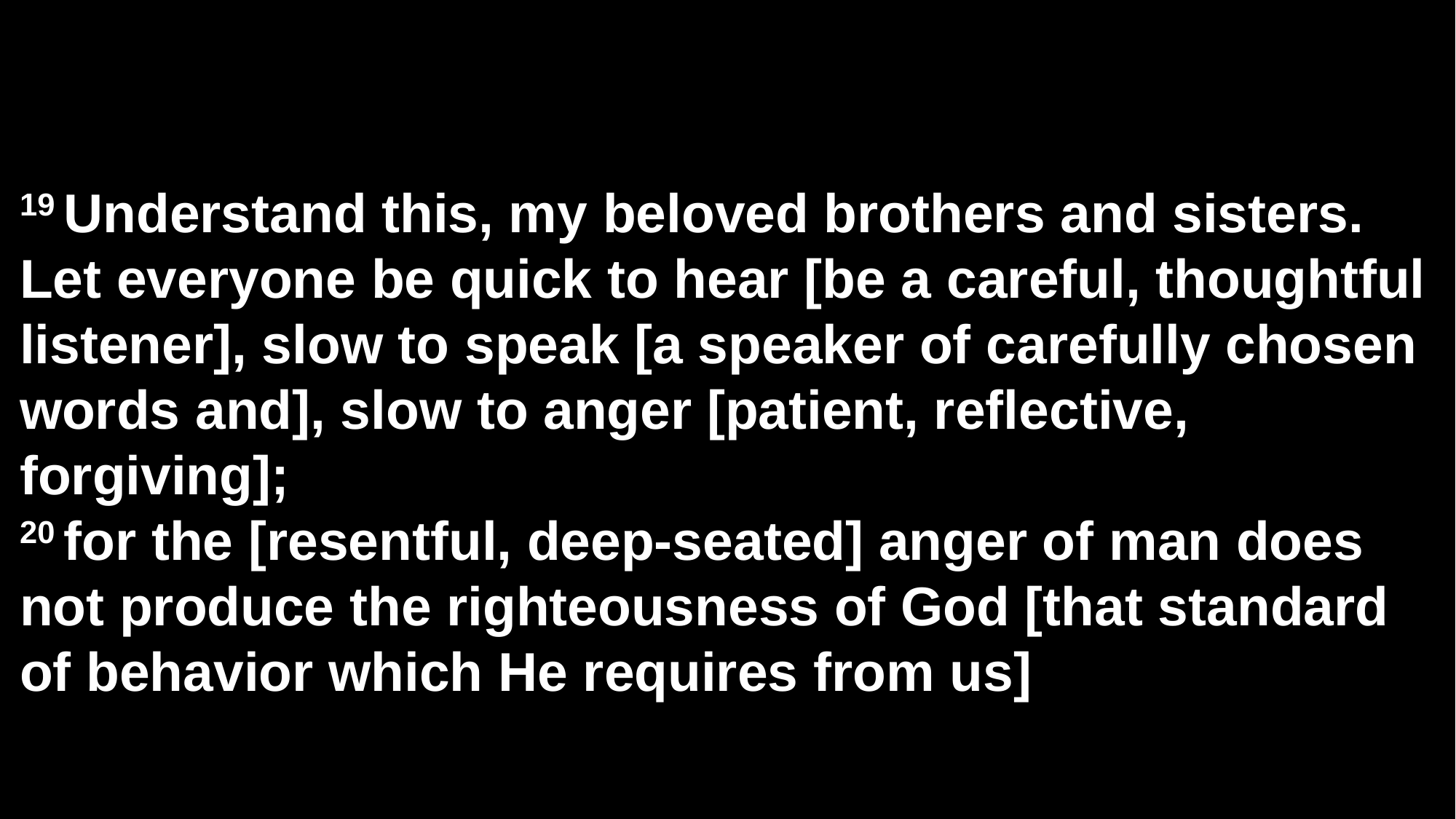

19 Understand this, my beloved brothers and sisters. Let everyone be quick to hear [be a careful, thoughtful listener], slow to speak [a speaker of carefully chosen words and], slow to anger [patient, reflective, forgiving];
20 for the [resentful, deep-seated] anger of man does not produce the righteousness of God [that standard of behavior which He requires from us]